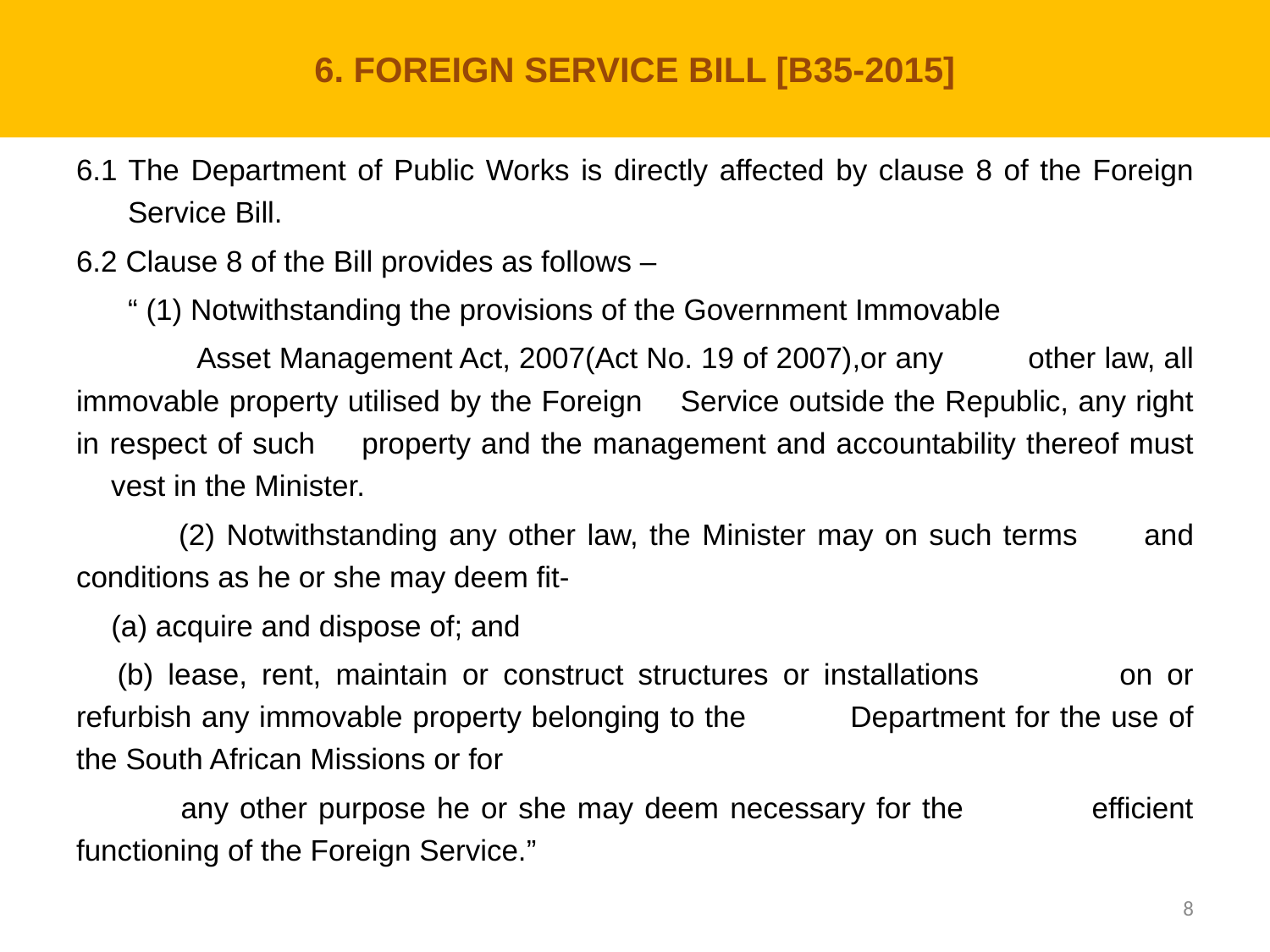

# 6. FOREIGN SERVICE BILL [B35-2015]
6.1 The Department of Public Works is directly affected by clause 8 of the Foreign Service Bill.
6.2 Clause 8 of the Bill provides as follows –
	“ (1) Notwithstanding the provisions of the Government Immovable
              Asset Management Act, 2007(Act No. 19 of 2007),or any       	 other law, all immovable property utilised by the Foreign 	 Service outside the Republic, any right in respect of such 	 property and the management and accountability thereof must 	 vest in the Minister.
         (2) Notwithstanding any other law, the Minister may on such terms 	    and conditions as he or she may deem fit-
		 (a) acquire and dispose of; and
		 (b) lease, rent, maintain or construct structures or installations 		       on or refurbish any immovable property belonging to the 		       Department for the use of the South African Missions or for
		       any other purpose he or she may deem necessary for the 	          efficient functioning of the Foreign Service.”

8